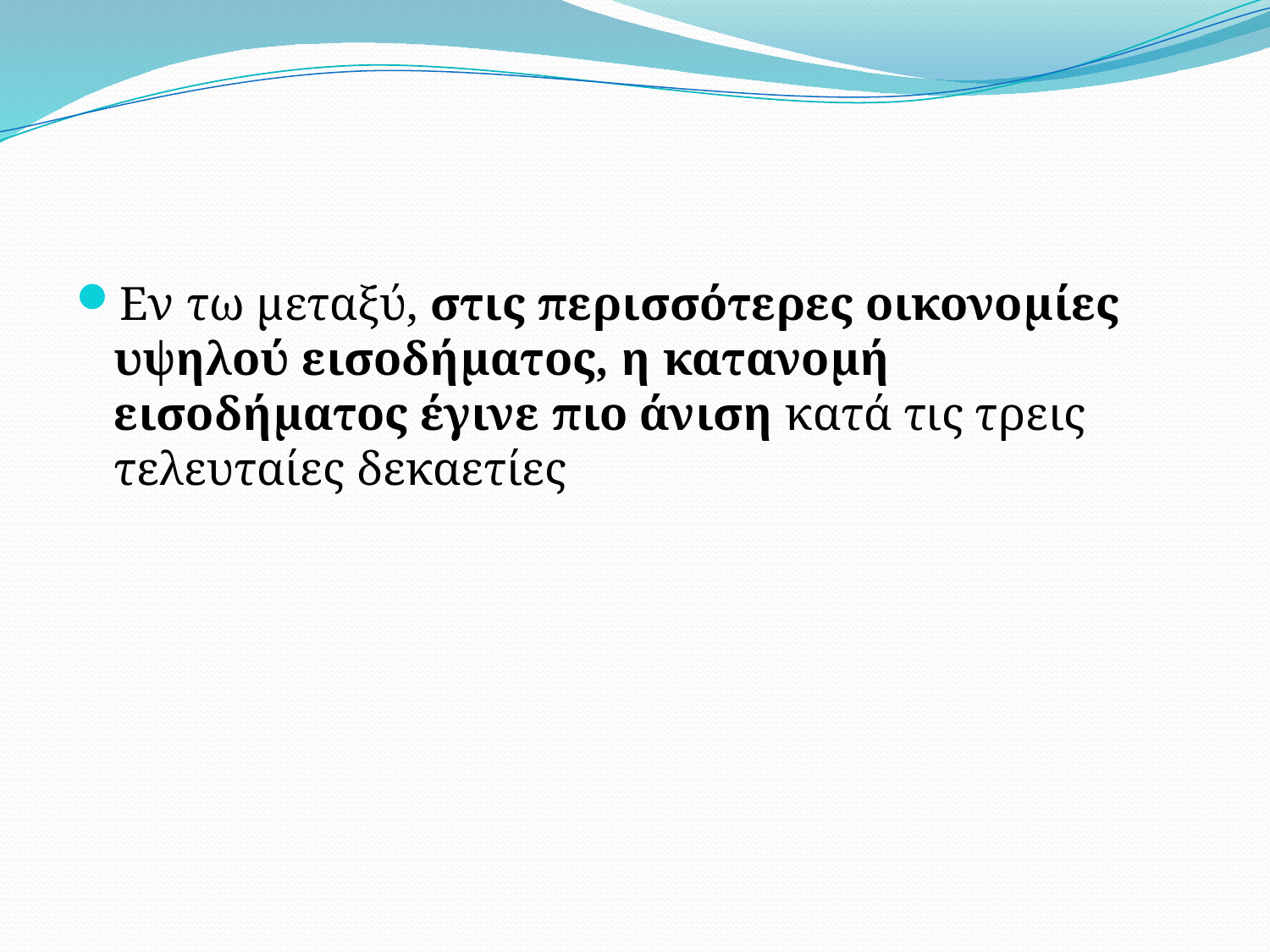

#
Εν τω μεταξύ, στις περισσότερες οικονομίες υψηλού εισοδήματος, η κατανομή εισοδήματος έγινε πιο άνιση κατά τις τρεις τελευταίες δεκαετίες